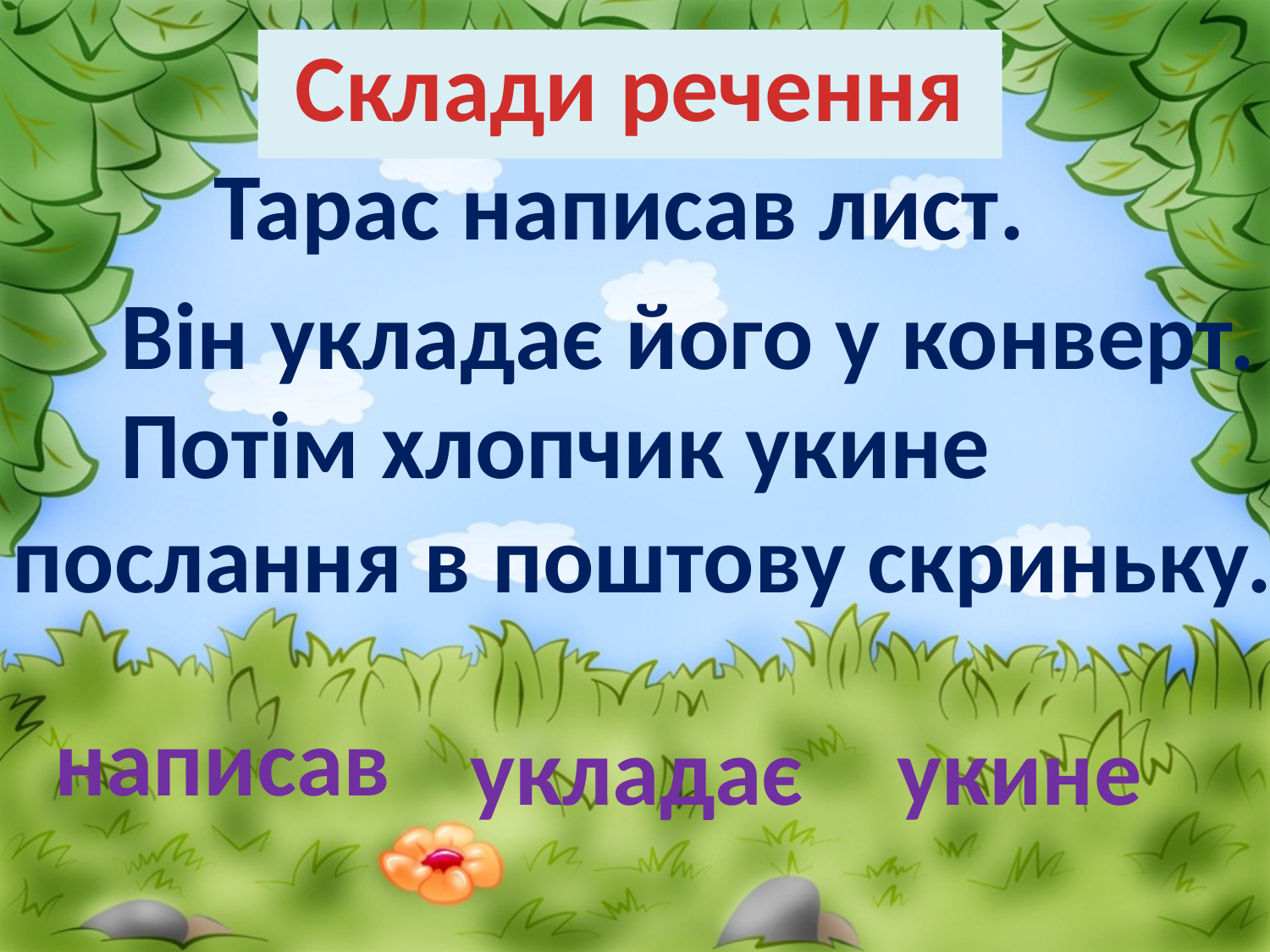

Склади речення
Тарас написав лист.
 Він укладає його у конверт.
     Потім хлопчик укине
послання в поштову скриньку.
написав
укладає
укине